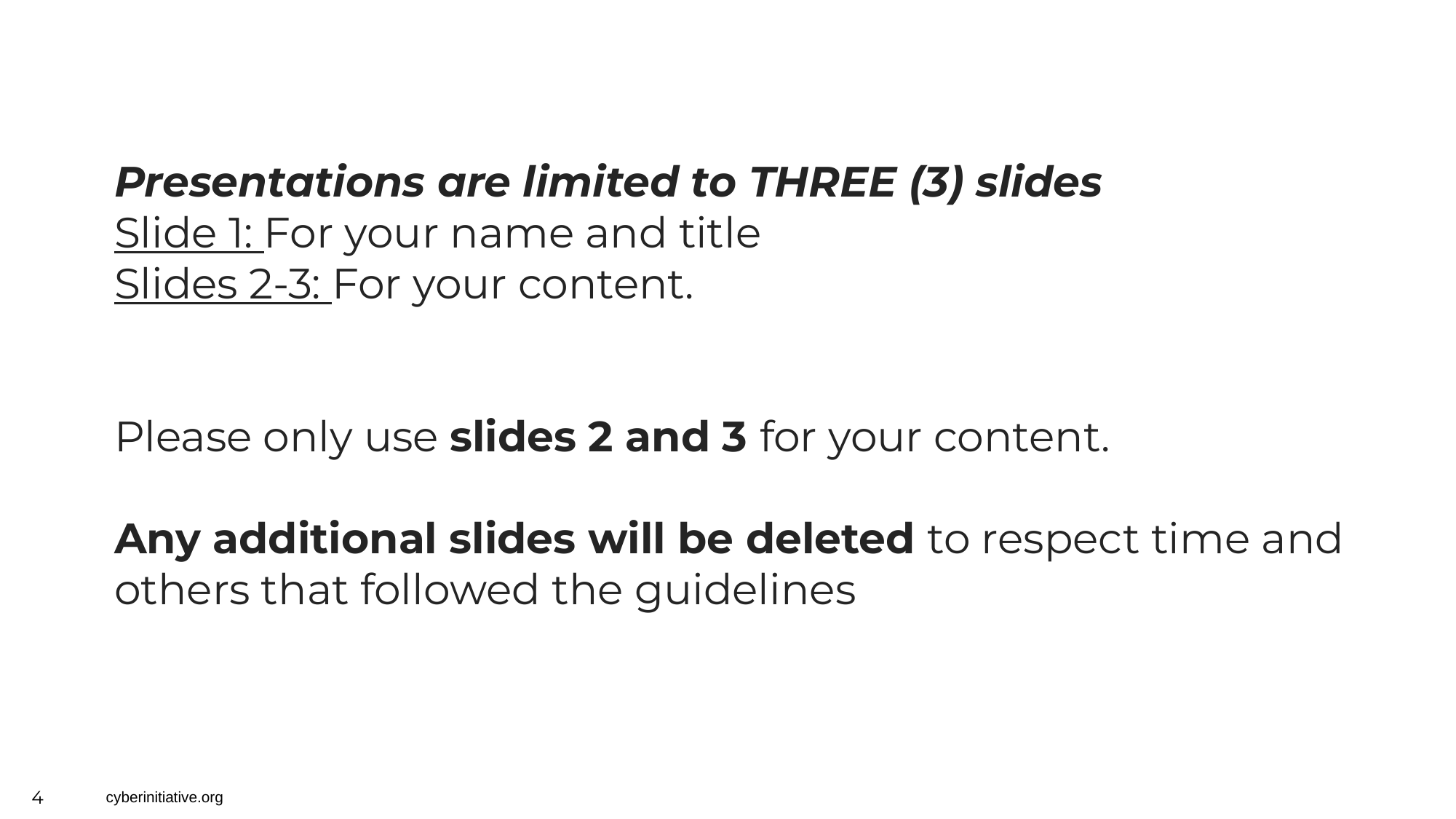

Presentations are limited to THREE (3) slides
Slide 1: For your name and title
Slides 2-3: For your content.

Please only use slides 2 and 3 for your content.

Any additional slides will be deleted to respect time and others that followed the guidelines